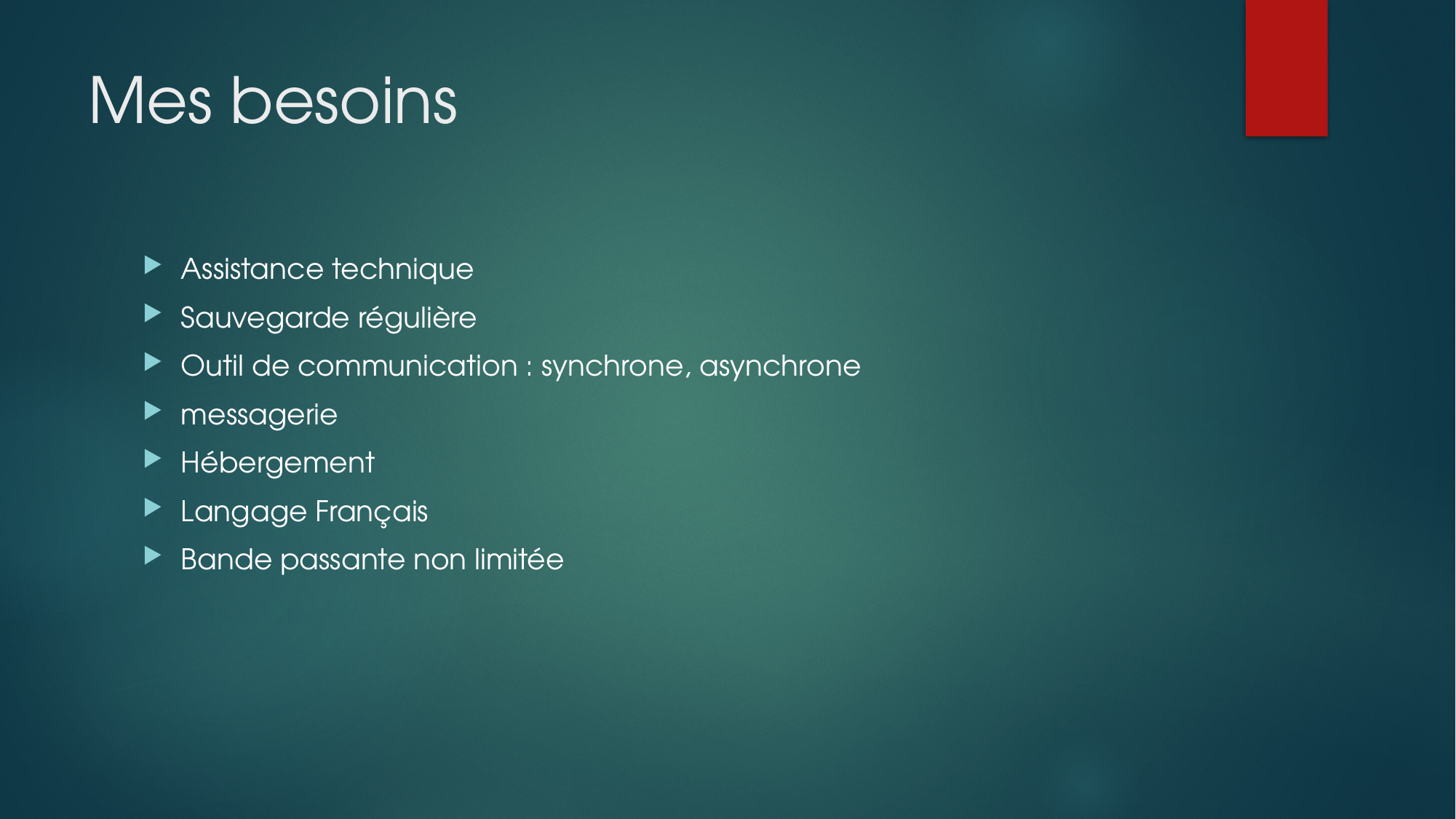

# Mes besoins
Assistance technique
Sauvegarde régulière
Outil de communication : synchrone, asynchrone
messagerie
Hébergement
Langage Français
Bande passante non limitée